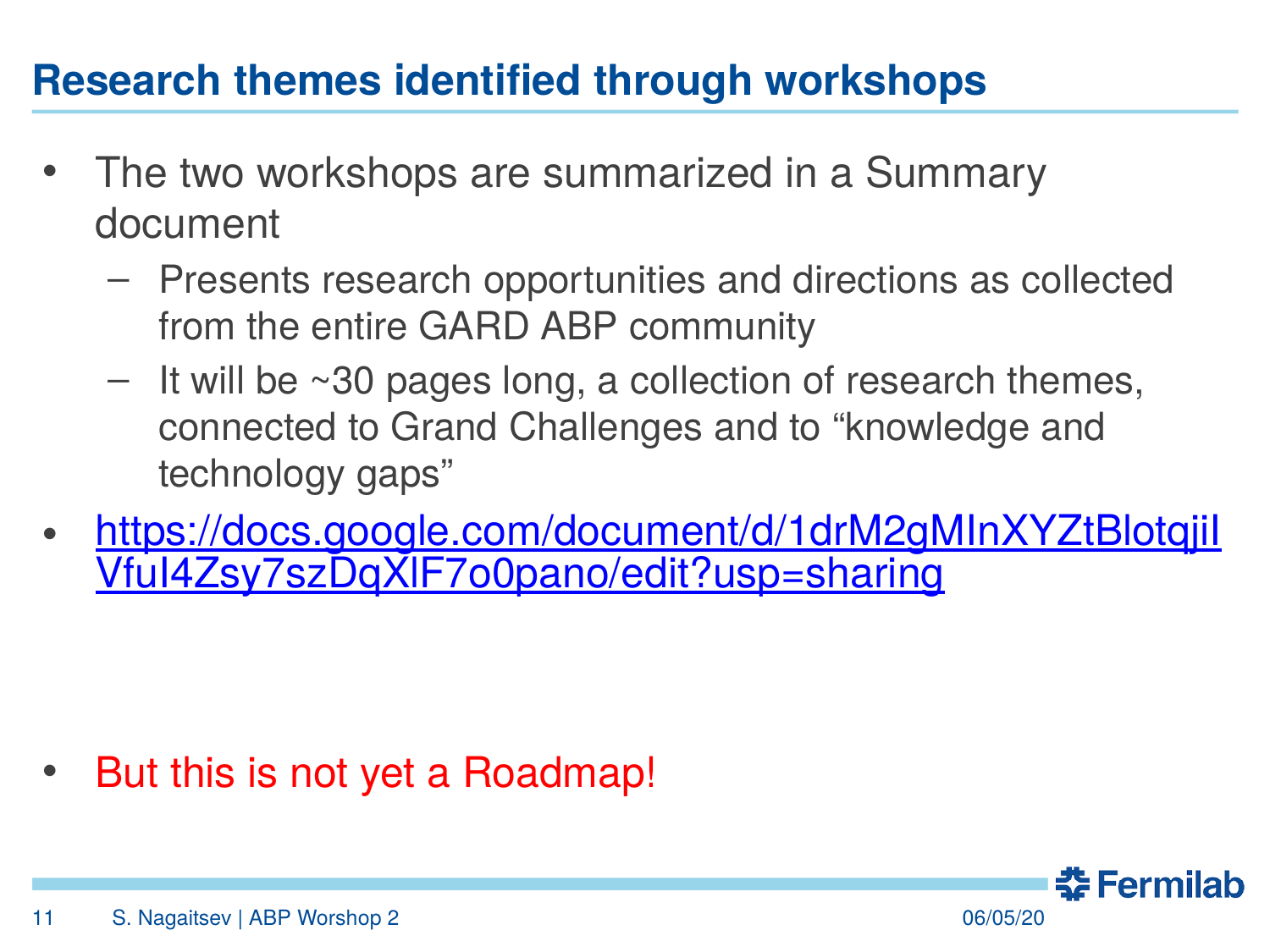

# Research themes identified through workshops
The two workshops are summarized in a Summary document
Presents research opportunities and directions as collected from the entire GARD ABP community
It will be ~30 pages long, a collection of research themes, connected to Grand Challenges and to “knowledge and technology gaps”
https://docs.google.com/document/d/1drM2gMInXYZtBlotqjiIVfuI4Zsy7szDqXlF7o0pano/edit?usp=sharing

But this is not yet a Roadmap!
11
S. Nagaitsev | ABP Worshop 2
06/05/20